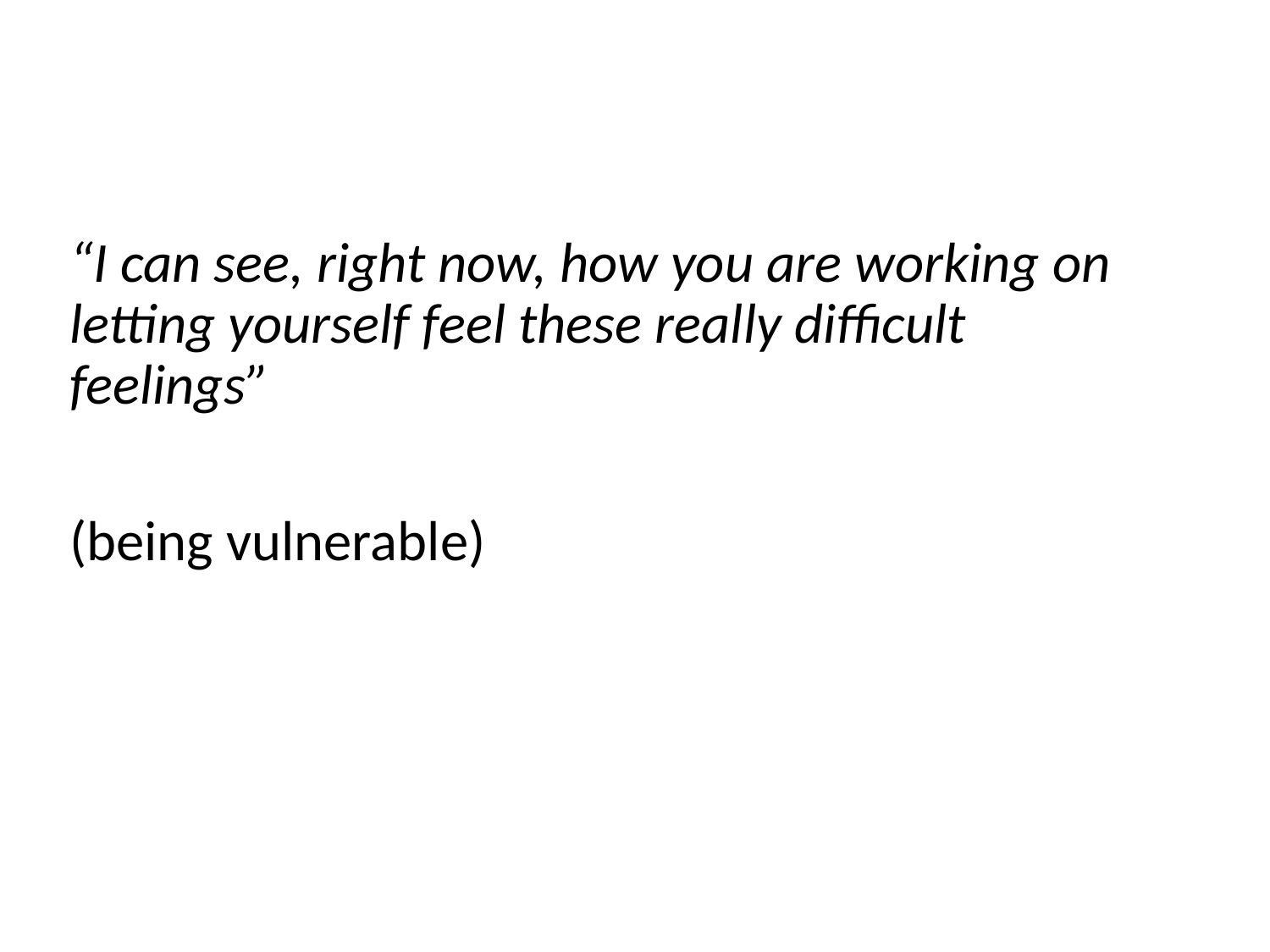

“I can see, right now, how you are working on letting yourself feel these really difficult feelings”

(being vulnerable)